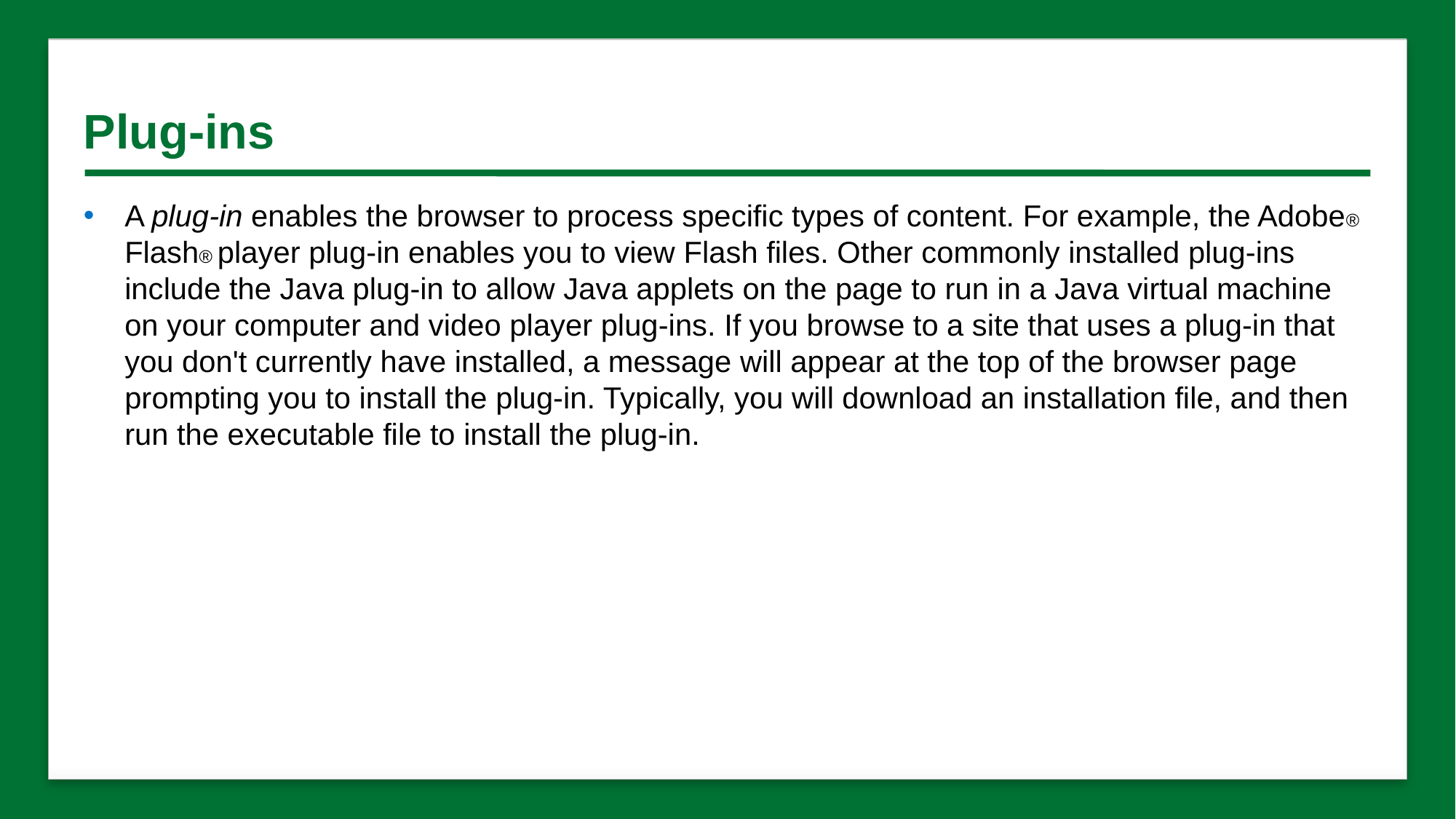

# Plug-ins
A plug-in enables the browser to process specific types of content. For example, the Adobe® Flash® player plug-in enables you to view Flash files. Other commonly installed plug-ins include the Java plug-in to allow Java applets on the page to run in a Java virtual machine on your computer and video player plug-ins. If you browse to a site that uses a plug-in that you don't currently have installed, a message will appear at the top of the browser page prompting you to install the plug-in. Typically, you will download an installation file, and then run the executable file to install the plug-in.